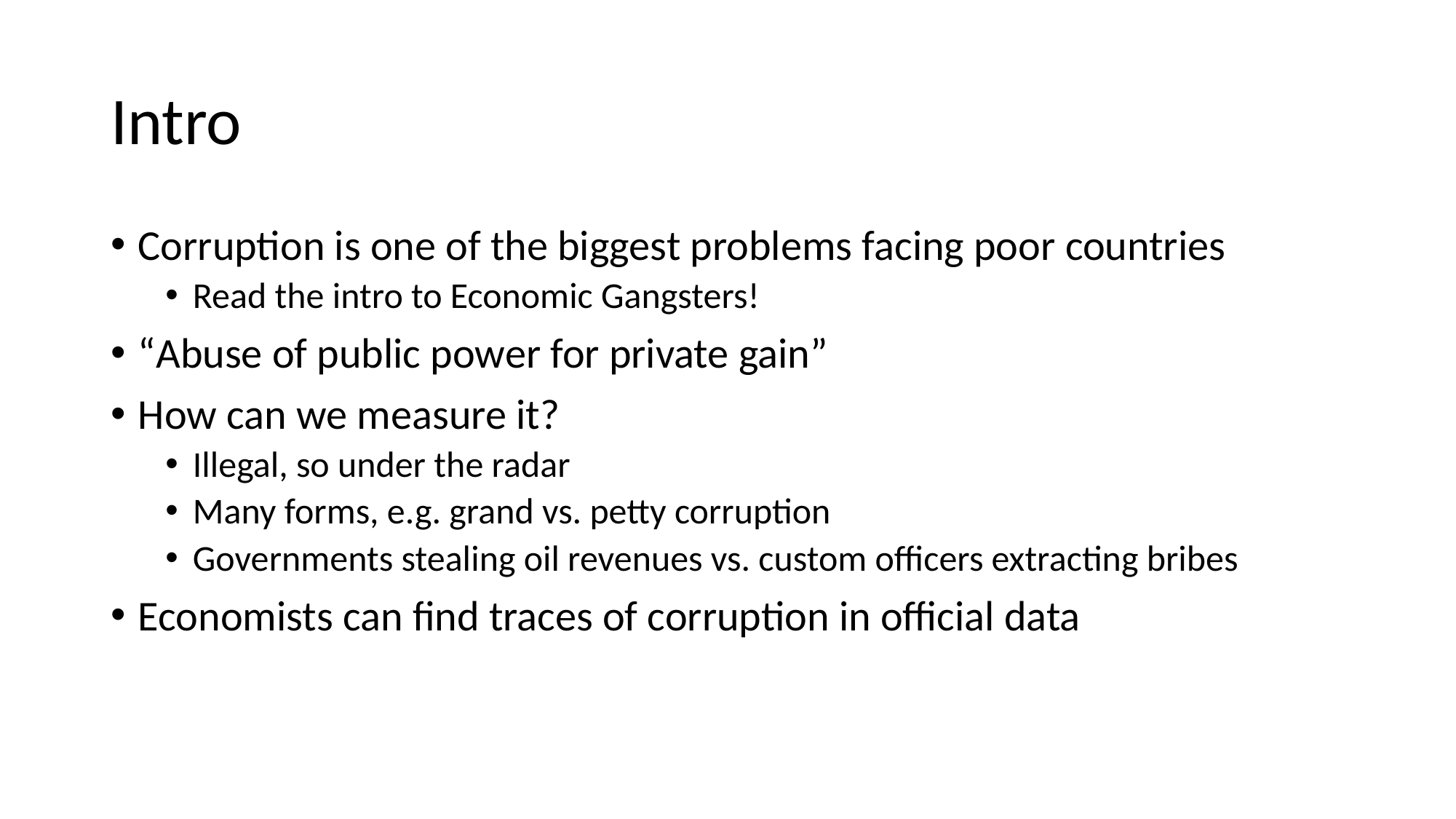

# Intro
Corruption is one of the biggest problems facing poor countries
Read the intro to Economic Gangsters!
“Abuse of public power for private gain”
How can we measure it?
Illegal, so under the radar
Many forms, e.g. grand vs. petty corruption
Governments stealing oil revenues vs. custom officers extracting bribes
Economists can find traces of corruption in official data